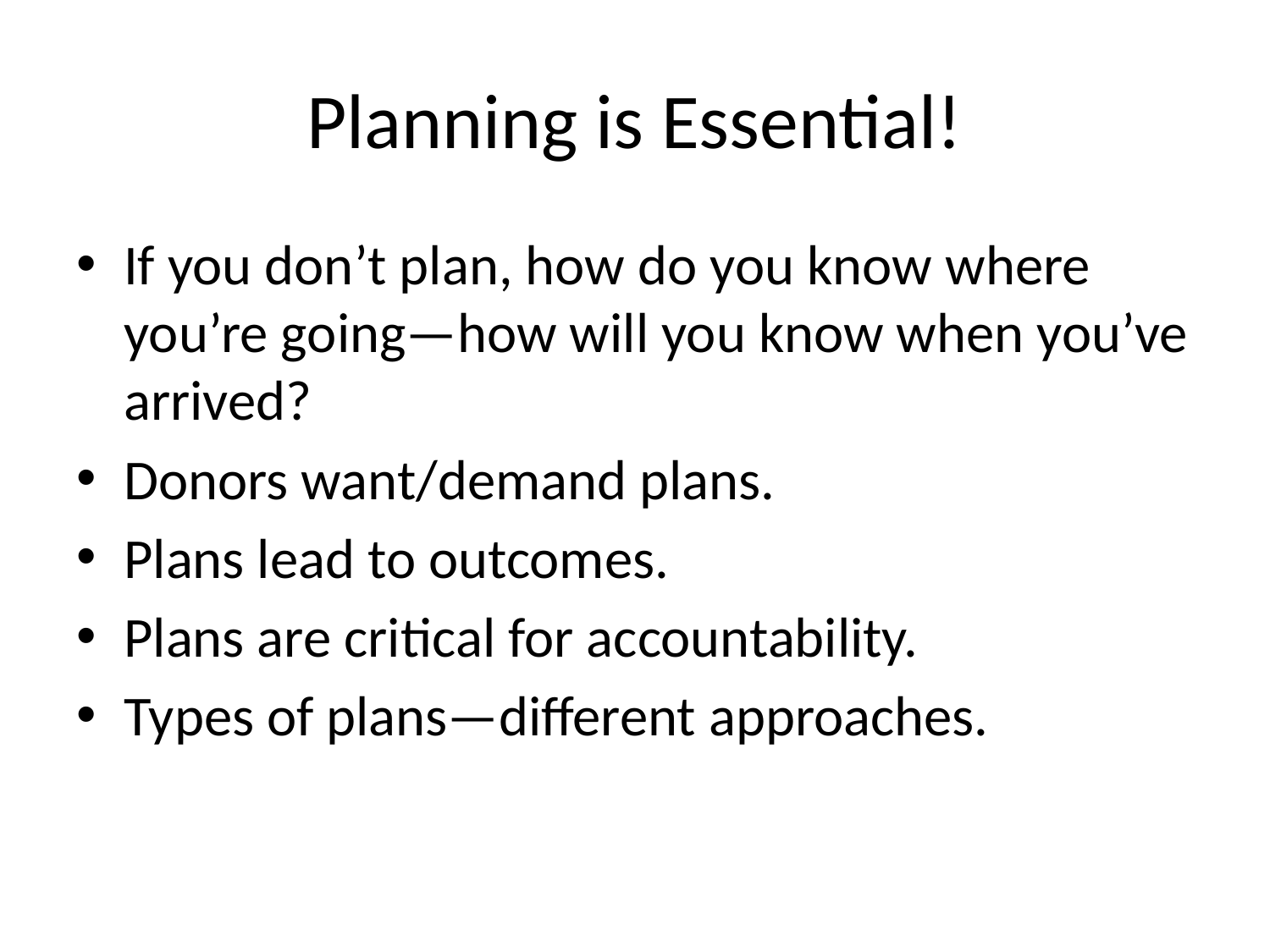

# Planning is Essential!
If you don’t plan, how do you know where you’re going—how will you know when you’ve arrived?
Donors want/demand plans.
Plans lead to outcomes.
Plans are critical for accountability.
Types of plans—different approaches.